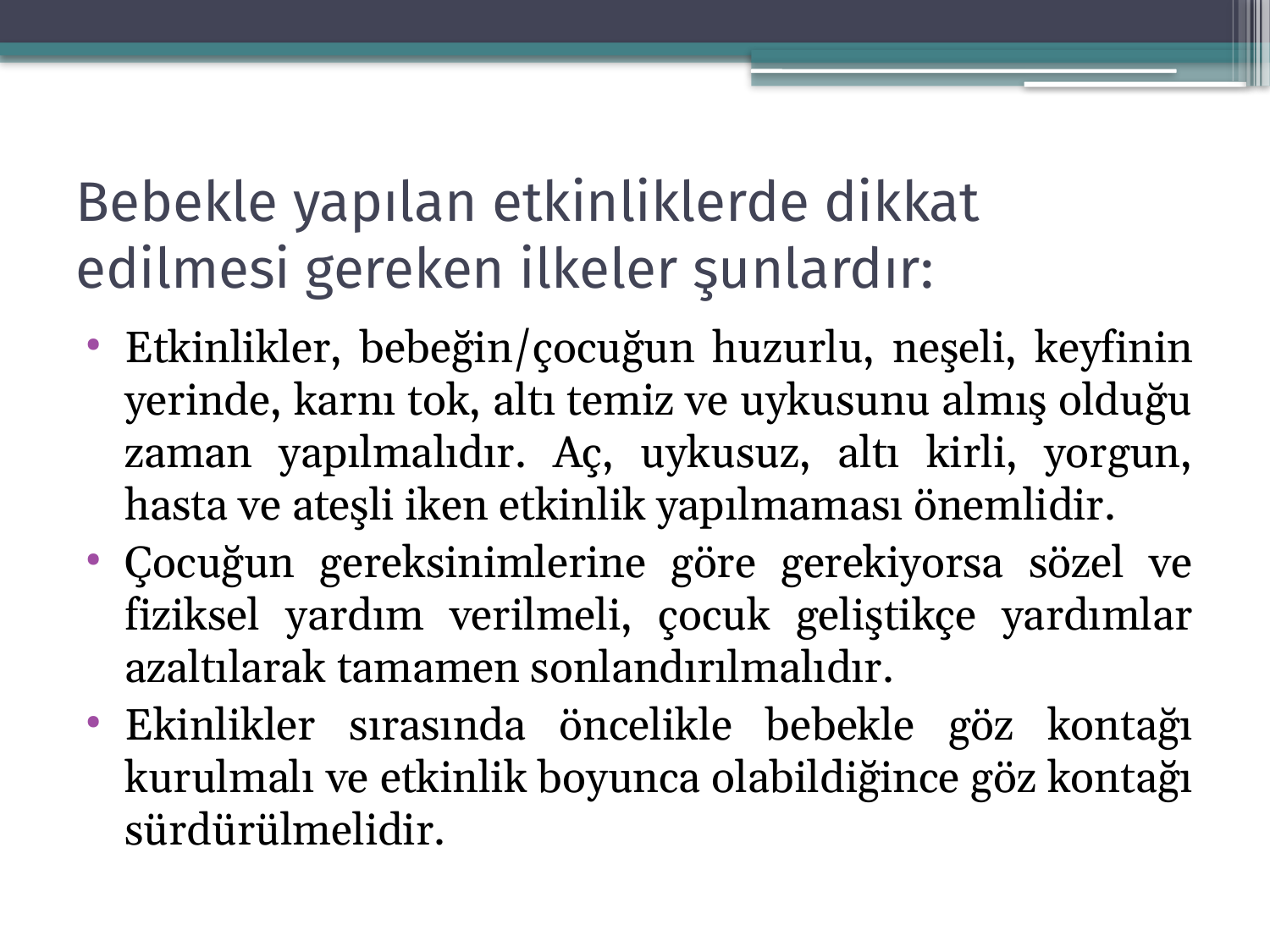

# Bebekle yapılan etkinliklerde dikkat edilmesi gereken ilkeler şunlardır:
Etkinlikler, bebeğin/çocuğun huzurlu, neşeli, keyfinin yerinde, karnı tok, altı temiz ve uykusunu almış olduğu zaman yapılmalıdır. Aç, uykusuz, altı kirli, yorgun, hasta ve ateşli iken etkinlik yapılmaması önemlidir.
Çocuğun gereksinimlerine göre gerekiyorsa sözel ve fiziksel yardım verilmeli, çocuk geliştikçe yardımlar azaltılarak tamamen sonlandırılmalıdır.
Ekinlikler sırasında öncelikle bebekle göz kontağı kurulmalı ve etkinlik boyunca olabildiğince göz kontağı sürdürülmelidir.